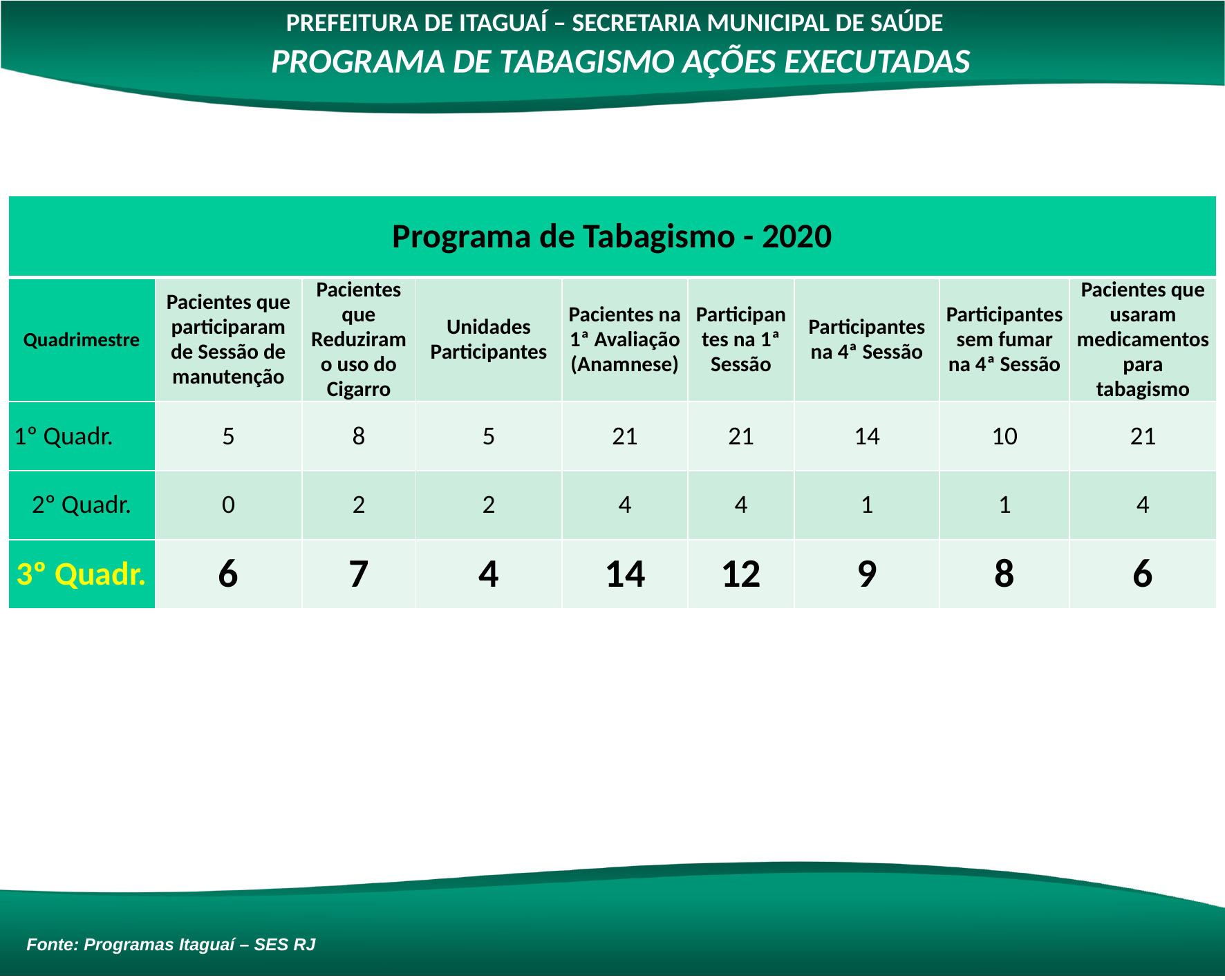

PREFEITURA DE ITAGUAÍ – SECRETARIA MUNICIPAL DE SAÚDE
PROGRAMA DE TABAGISMO AÇÕES EXECUTADAS
| Programa de Tabagismo - 2020 |  |  |  |  |  |  |  |  |
| --- | --- | --- | --- | --- | --- | --- | --- | --- |
| Quadrimestre | Pacientes que participaram de Sessão de manutenção | Pacientes que Reduziram o uso do Cigarro | Unidades Participantes | Pacientes na 1ª Avaliação (Anamnese) | Participantes na 1ª Sessão | Participantes na 4ª Sessão | Participantes sem fumar na 4ª Sessão | Pacientes que usaram medicamentos para tabagismo |
| 1º Quadr. | 5 | 8 | 5 | 21 | 21 | 14 | 10 | 21 |
| 2º Quadr. | 0 | 2 | 2 | 4 | 4 | 1 | 1 | 4 |
| 3º Quadr. | 6 | 7 | 4 | 14 | 12 | 9 | 8 | 6 |
Fonte: Programas Itaguaí – SES RJ